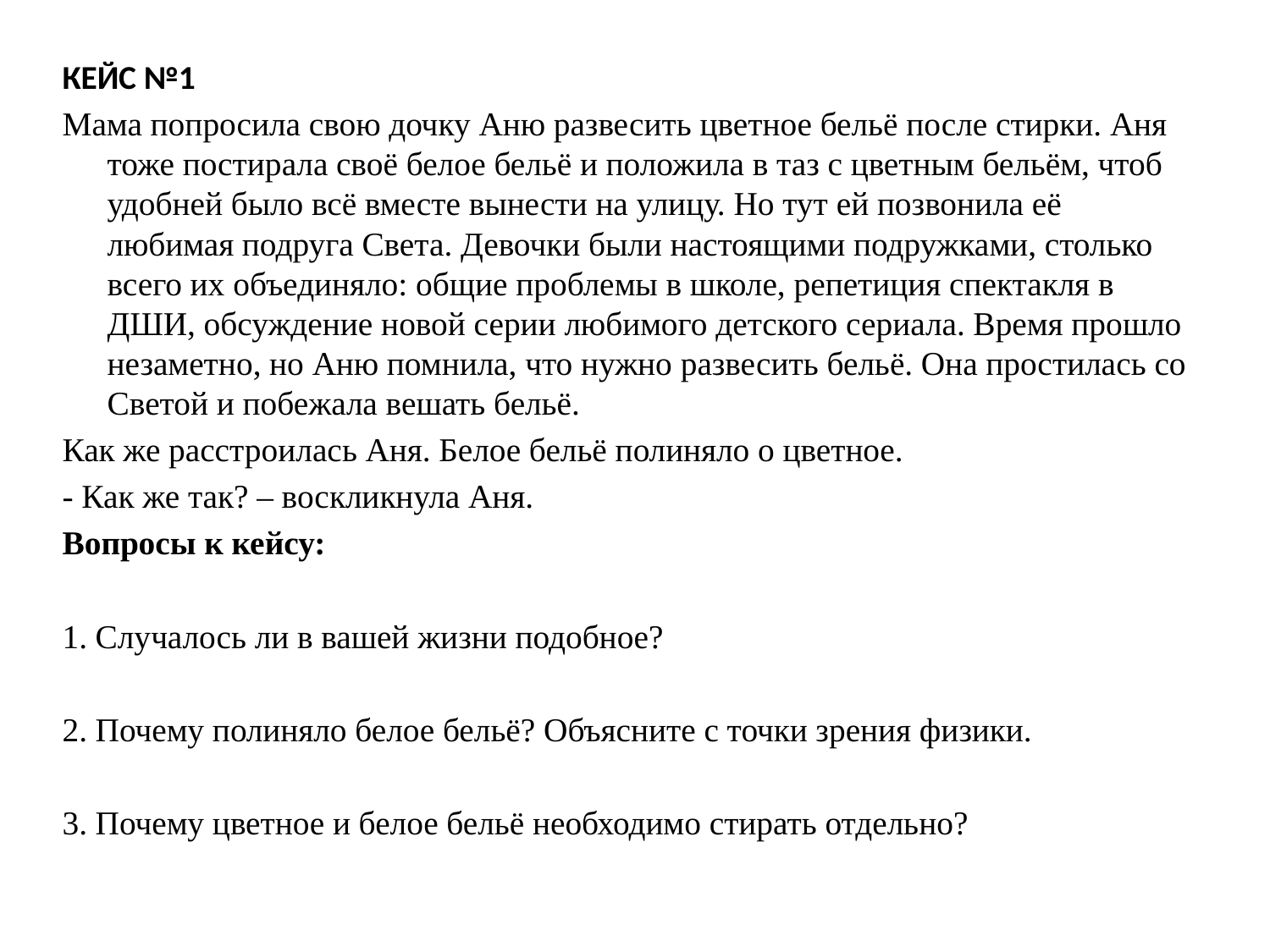

#
КЕЙС №1
Мама попросила свою дочку Аню развесить цветное бельё после стирки. Аня тоже постирала своё белое бельё и положила в таз с цветным бельём, чтоб удобней было всё вместе вынести на улицу. Но тут ей позвонила её любимая подруга Света. Девочки были настоящими подружками, столько всего их объединяло: общие проблемы в школе, репетиция спектакля в ДШИ, обсуждение новой серии любимого детского сериала. Время прошло незаметно, но Аню помнила, что нужно развесить бельё. Она простилась со Светой и побежала вешать бельё.
Как же расстроилась Аня. Белое бельё полиняло о цветное.
- Как же так? – воскликнула Аня.
Вопросы к кейсу:

1. Случалось ли в вашей жизни подобное?

2. Почему полиняло белое бельё? Объясните с точки зрения физики.

3. Почему цветное и белое бельё необходимо стирать отдельно?